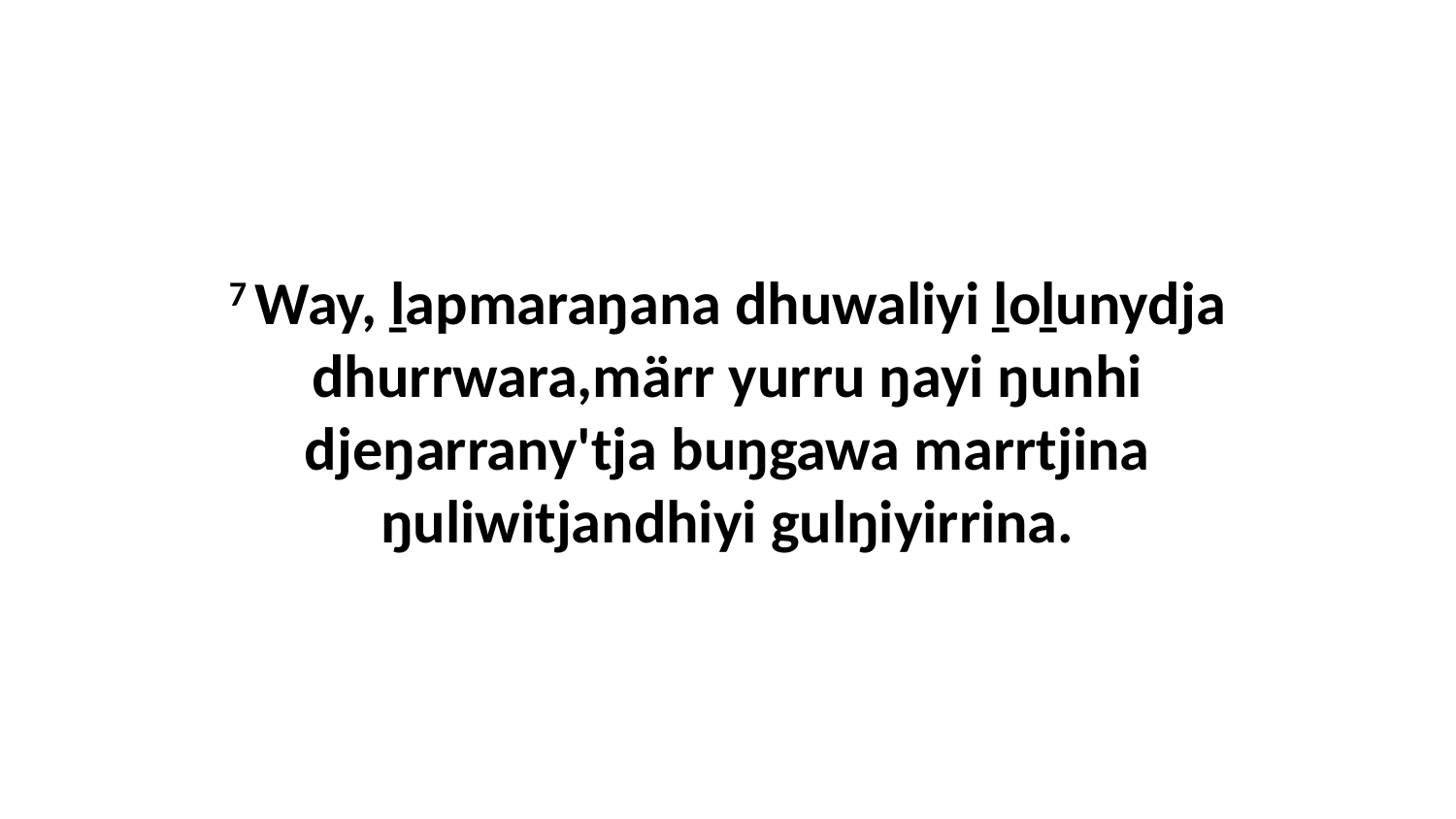

7 Way, ḻapmaraŋana dhuwaliyi ḻoḻunydja dhurrwara,märr yurru ŋayi ŋunhi djeŋarrany'tja buŋgawa marrtjina ŋuliwitjandhiyi gulŋiyirrina.